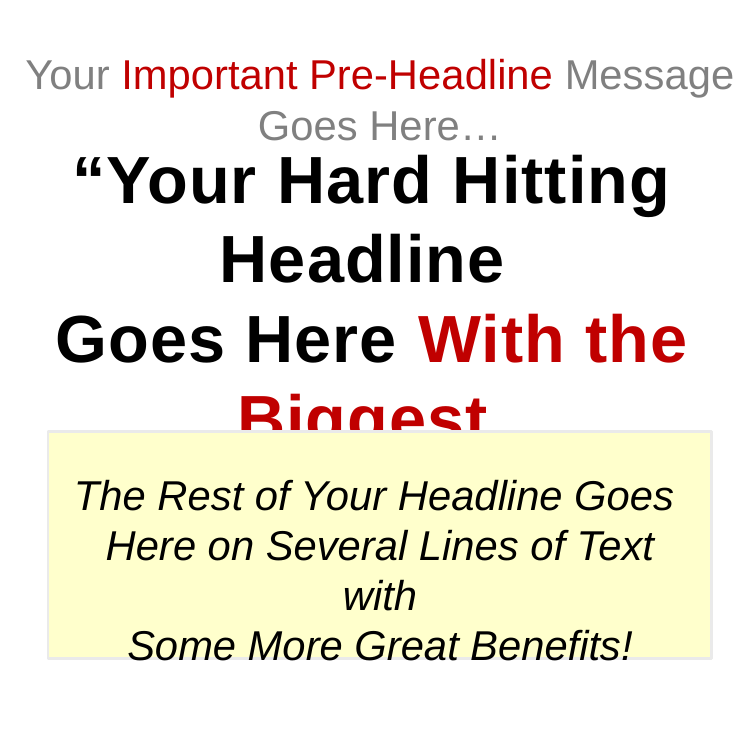

Your Important Pre-Headline Message Goes Here…
“Your Hard Hitting Headline
Goes Here With the Biggest
Benefit Of Your Product!”

The Rest of Your Headline Goes
Here on Several Lines of Text with
Some More Great Benefits!